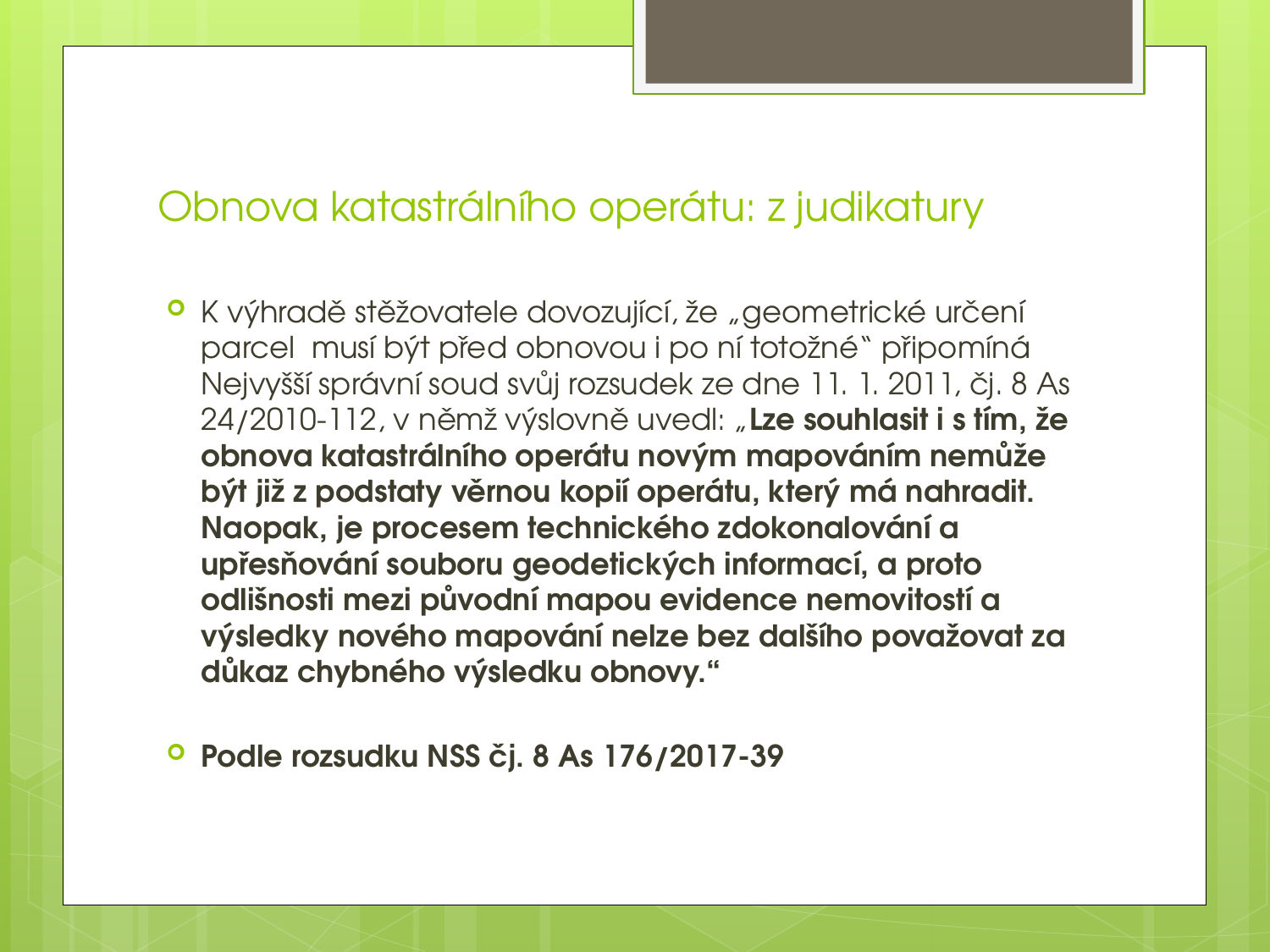

# Obnova katastrálního operátu: z judikatury
K výhradě stěžovatele dovozující, že „geometrické určení parcel  musí být před obnovou i po ní totožné“ připomíná Nejvyšší správní soud svůj rozsudek ze dne 11. 1. 2011, čj. 8 As 24/2010-112, v němž výslovně uvedl: „Lze souhlasit i s tím, že obnova katastrálního operátu novým mapováním nemůže být již z podstaty věrnou kopií operátu, který má nahradit. Naopak, je procesem technického zdokonalování a upřesňování souboru geodetických informací, a proto odlišnosti mezi původní mapou evidence nemovitostí a výsledky nového mapování nelze bez dalšího považovat za důkaz chybného výsledku obnovy.“

Podle rozsudku NSS čj. 8 As 176/2017-39